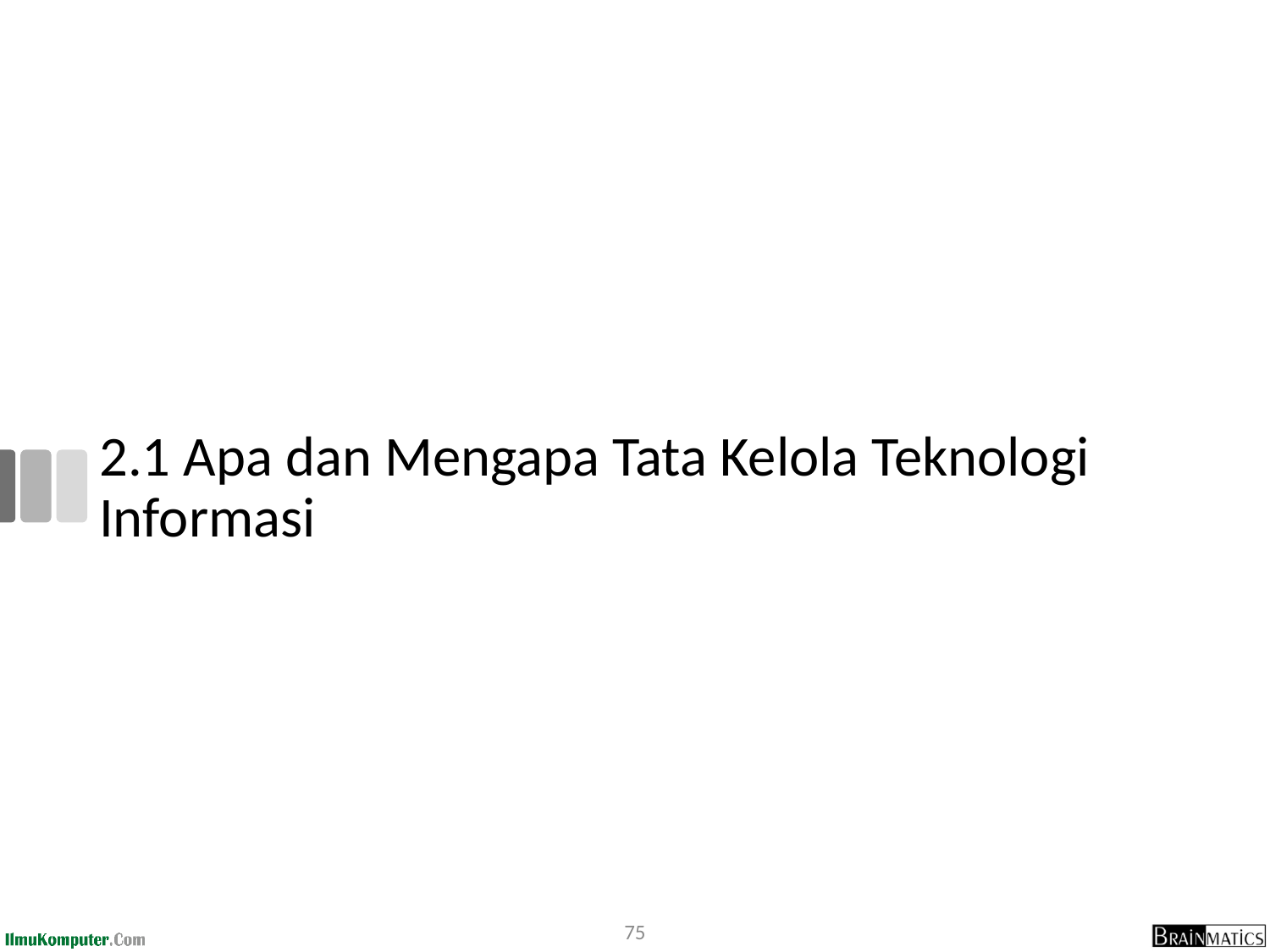

# 2.1 Apa dan Mengapa Tata Kelola Teknologi Informasi

75